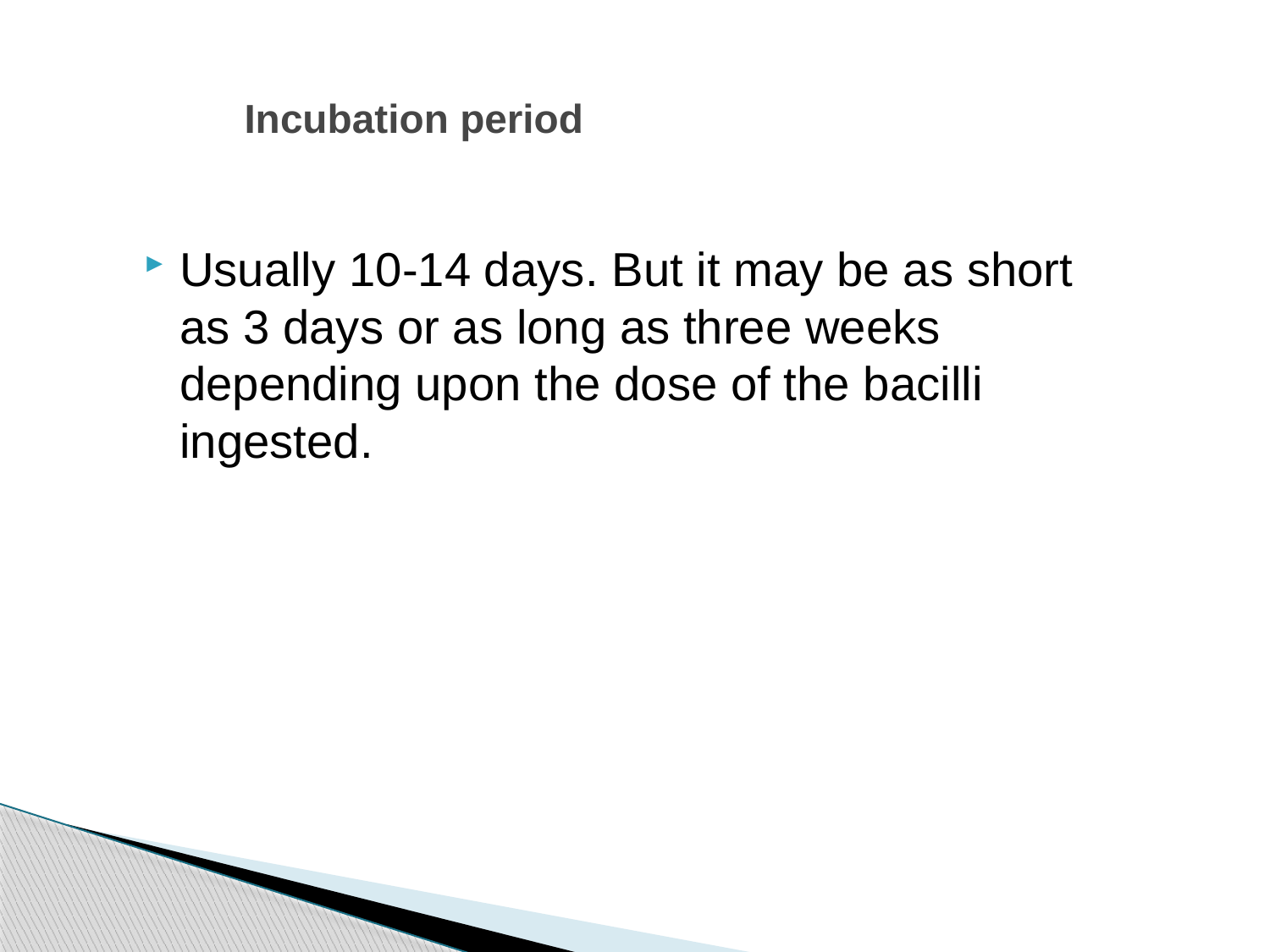

# Incubation period
Usually 10-14 days. But it may be as short as 3 days or as long as three weeks depending upon the dose of the bacilli ingested.